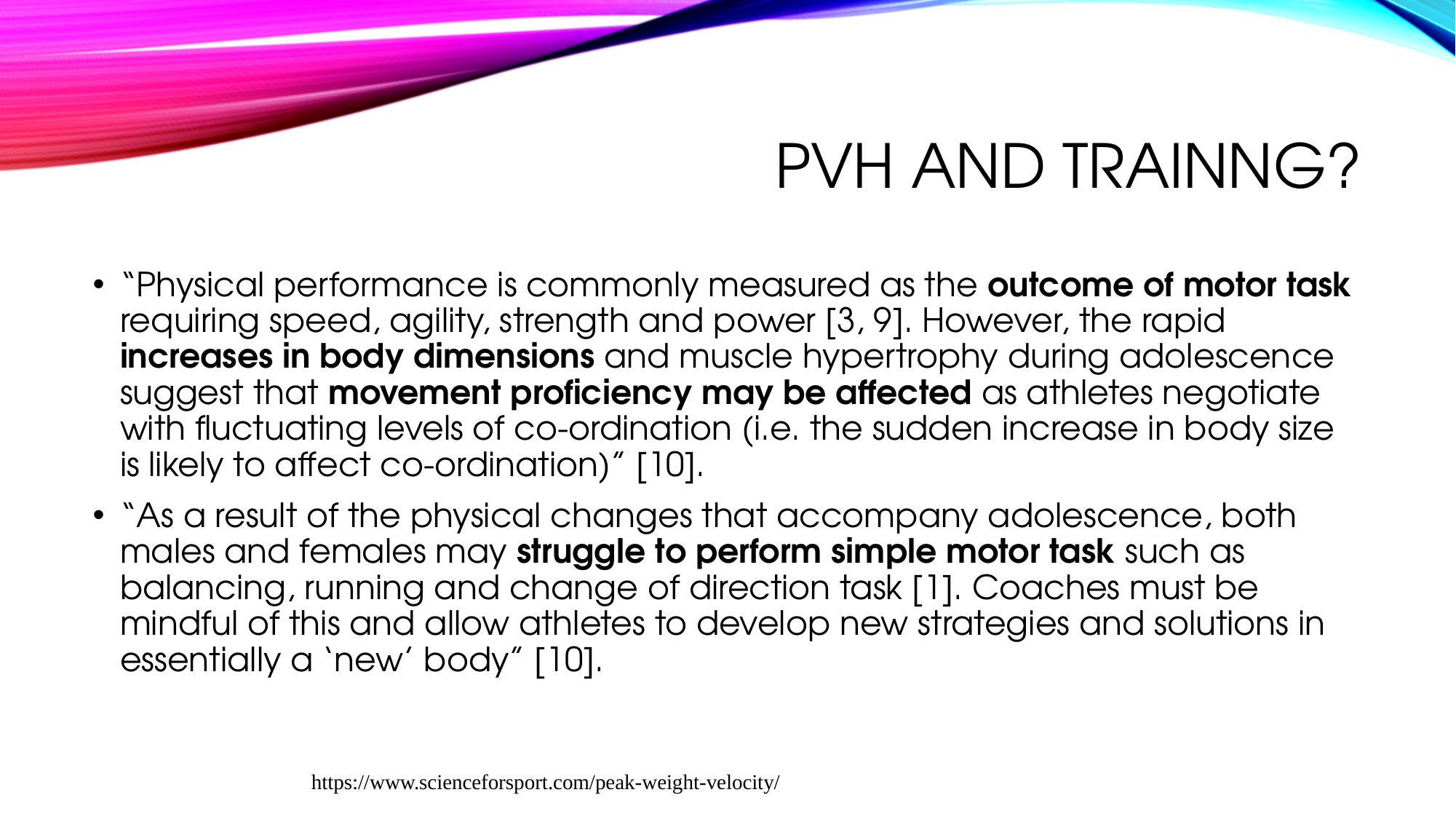

# PVH and trainng?
“Physical performance is commonly measured as the outcome of motor task requiring speed, agility, strength and power [3, 9]. However, the rapid increases in body dimensions and muscle hypertrophy during adolescence suggest that movement proficiency may be affected as athletes negotiate with fluctuating levels of co-ordination (i.e. the sudden increase in body size is likely to affect co-ordination)” [10].
“As a result of the physical changes that accompany adolescence, both males and females may struggle to perform simple motor task such as balancing, running and change of direction task [1]. Coaches must be mindful of this and allow athletes to develop new strategies and solutions in essentially a ‘new’ body” [10].

https://www.scienceforsport.com/peak-weight-velocity/